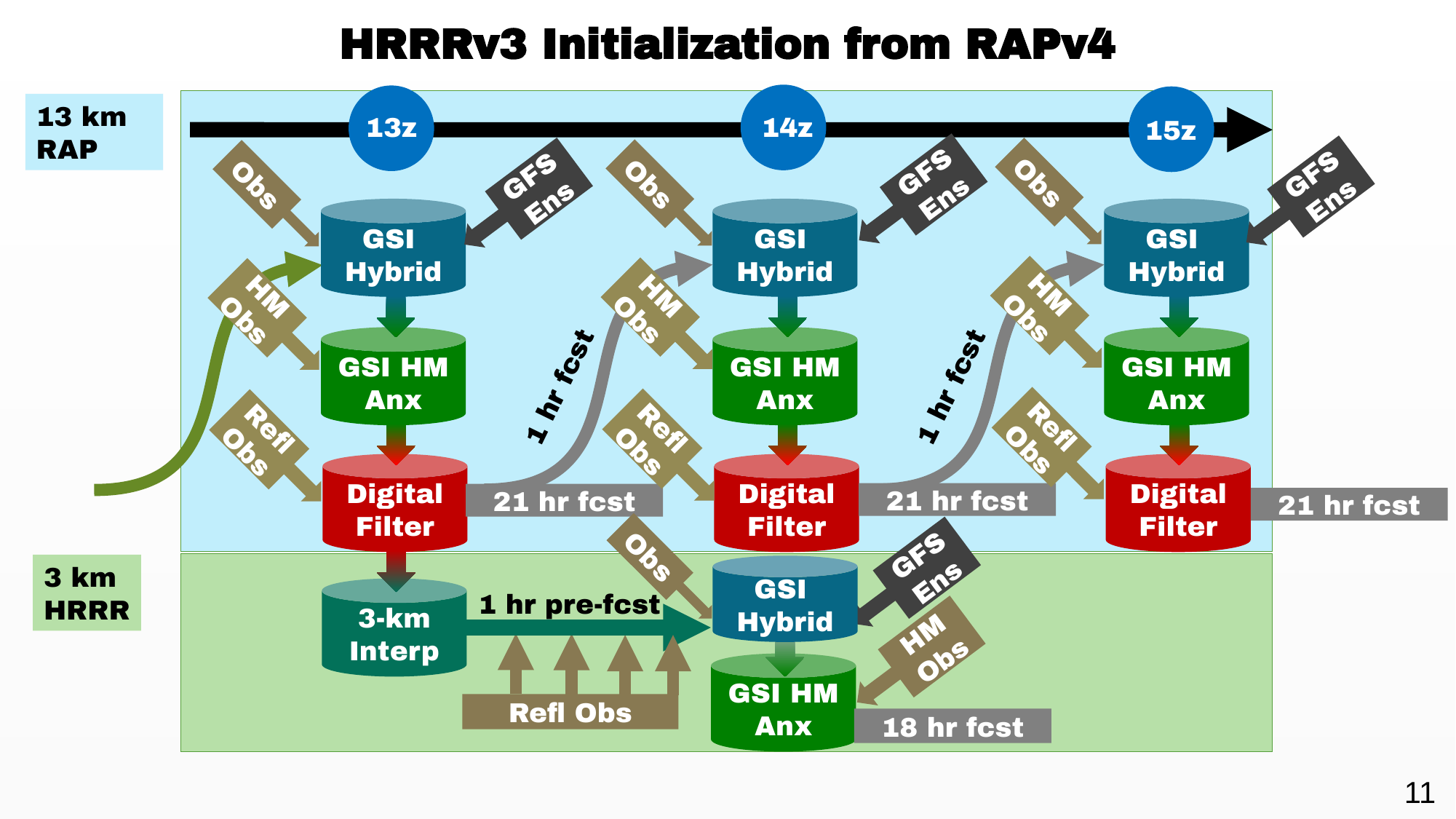

HRRRv3 Initialization from RAPv4

13 km RAP
13z
14z
15z

GFS
Ens
GFS
Ens
GFS
Ens
Obs
Obs
Obs
GSI
Hybrid
GSI
Hybrid
GSI
Hybrid
HM
Obs
HM
Obs
HM
Obs

GSI HM Anx
GSI HM Anx
GSI HM Anx
1 hr fcst
1 hr fcst

Refl
Obs
Refl
Obs
Refl
Obs
Digital
Filter
Digital
Filter
Digital
Filter
21 hr fcst
21 hr fcst
21 hr fcst

GFS
Ens
Obs

3 km
HRRR
GSI
Hybrid
3-km Interp
1 hr pre-fcst
HMObs

GSI HM Anx
Refl Obs
18 hr fcst
11